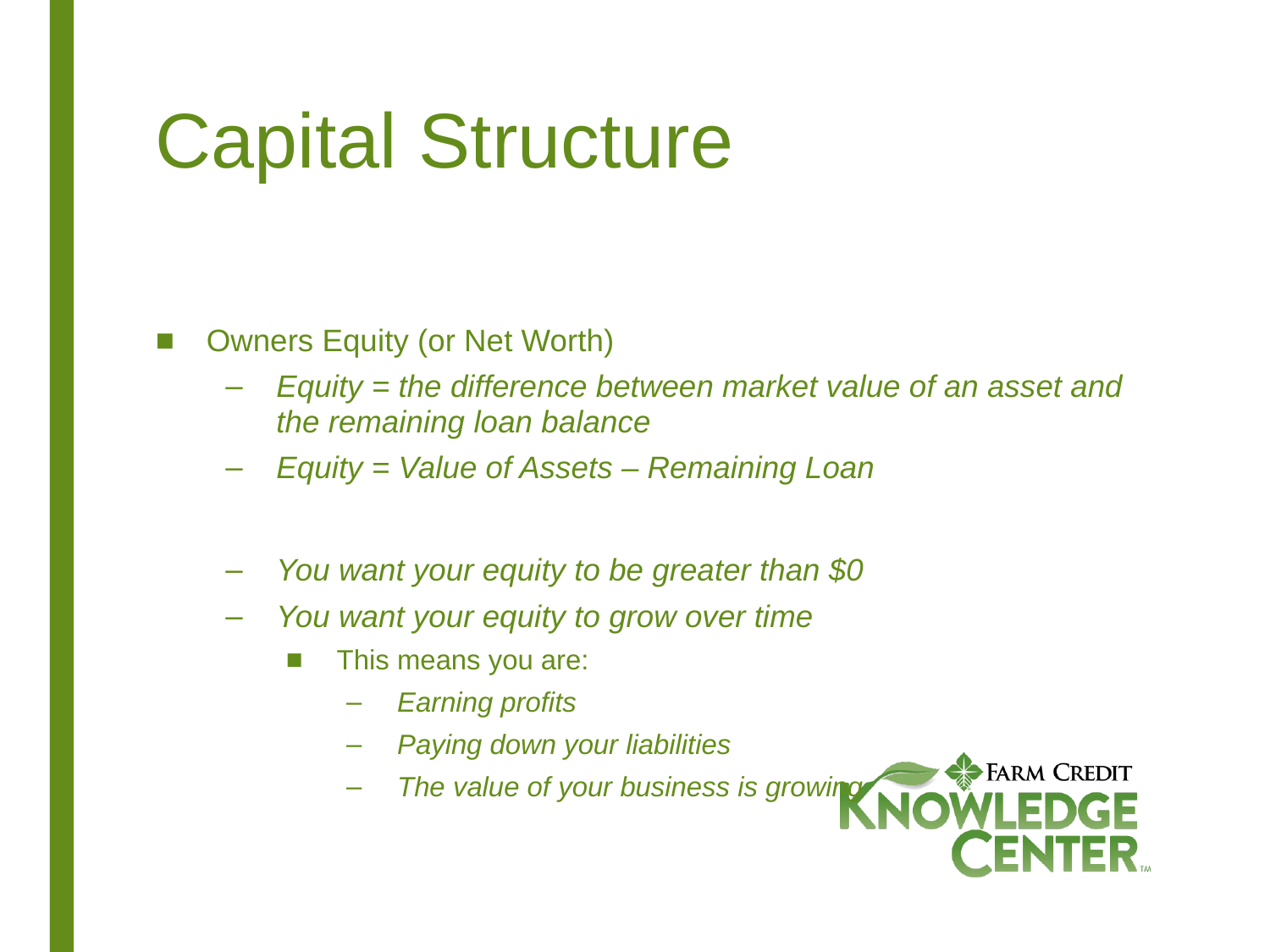

# Capital Structure
Owners Equity (or Net Worth)
Equity = the difference between market value of an asset and the remaining loan balance
Equity = Value of Assets – Remaining Loan

You want your equity to be greater than $0
You want your equity to grow over time
This means you are:
Earning profits
Paying down your liabilities
The value of your business is growing